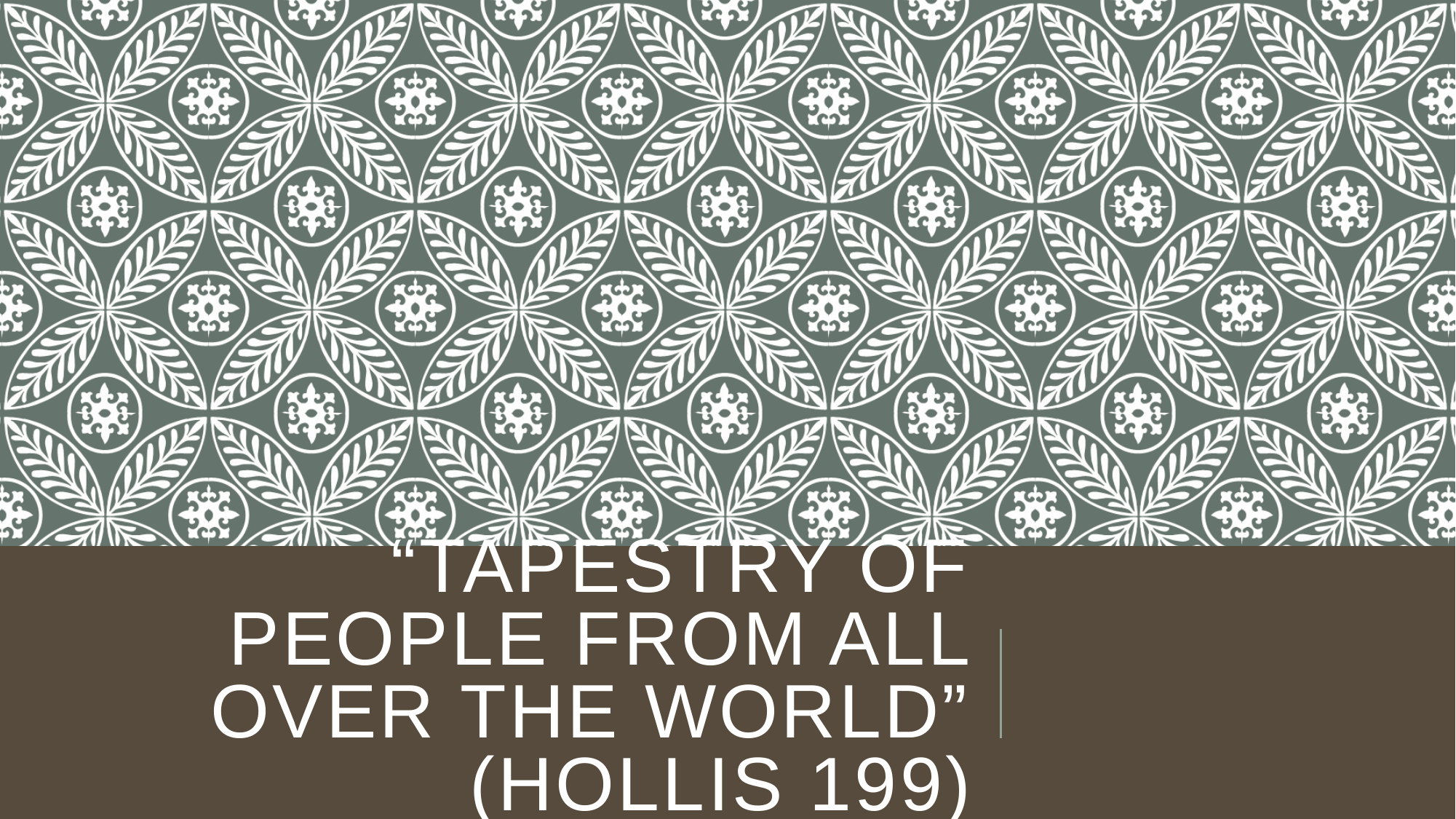

# “tapestry of people from all over the world” (Hollis 199)